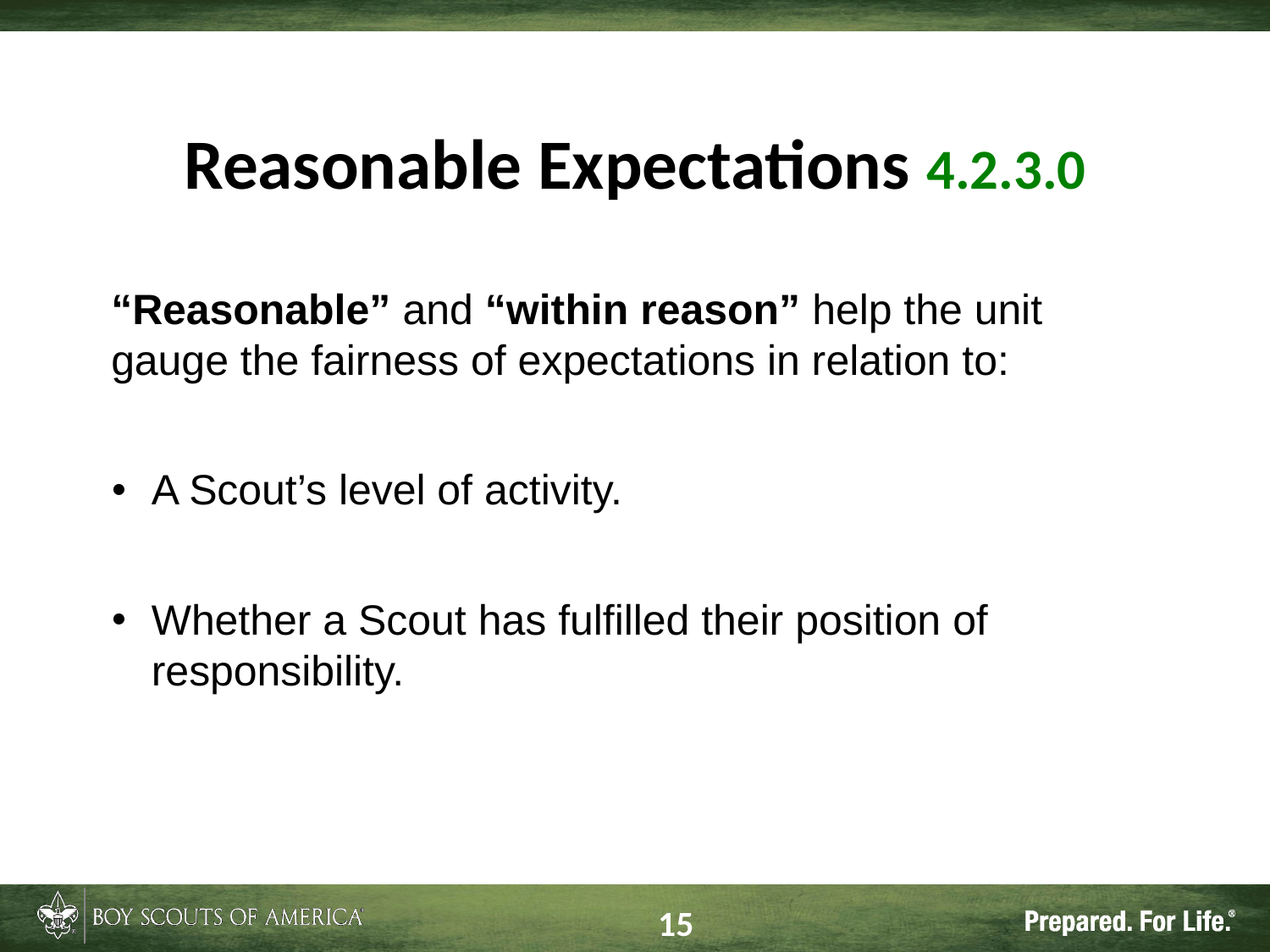

# Reasonable Expectations 4.2.3.0
“Reasonable” and “within reason” help the unit gauge the fairness of expectations in relation to:

A Scout’s level of activity.

Whether a Scout has fulfilled their position of responsibility.